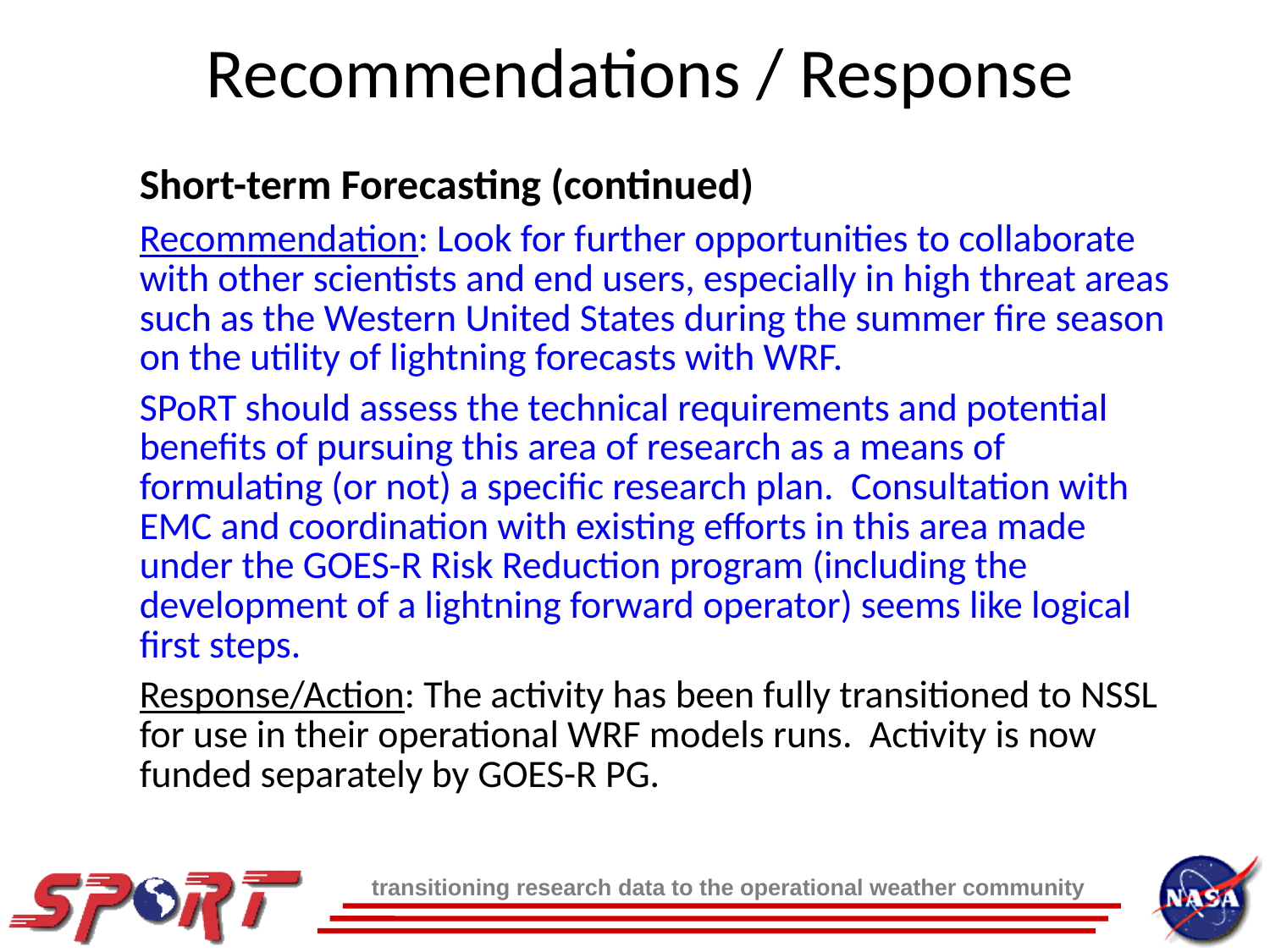

Recommendations / Response
Short-term Forecasting (continued)

Recommendation: Look for further opportunities to collaborate with other scientists and end users, especially in high threat areas such as the Western United States during the summer fire season on the utility of lightning forecasts with WRF.
SPoRT should assess the technical requirements and potential benefits of pursuing this area of research as a means of formulating (or not) a specific research plan.  Consultation with EMC and coordination with existing efforts in this area made under the GOES-R Risk Reduction program (including the development of a lightning forward operator) seems like logical first steps.
Response/Action: The activity has been fully transitioned to NSSL for use in their operational WRF models runs.  Activity is now funded separately by GOES-R PG.